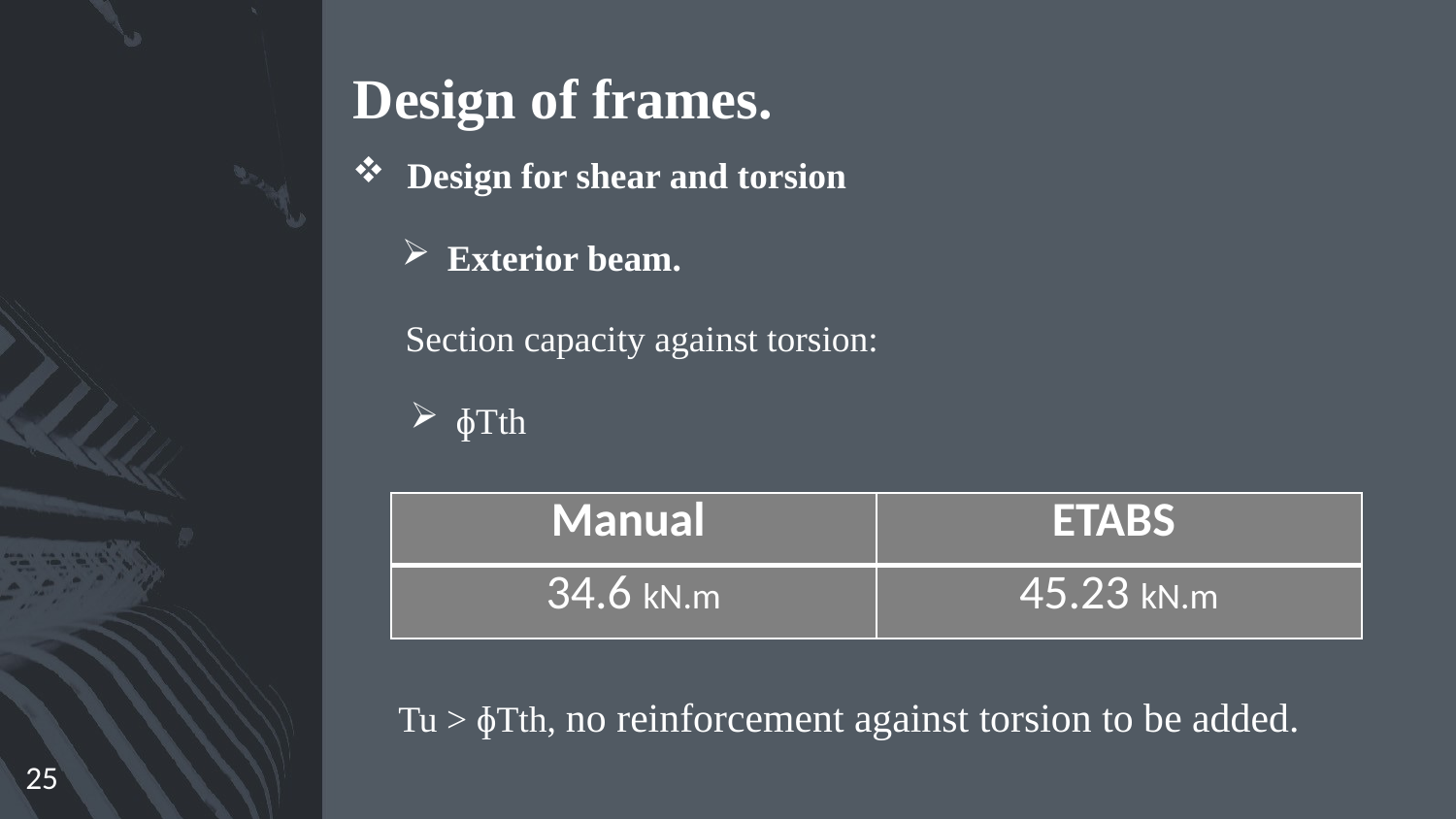

Design of frames.
Design for shear and torsion
Exterior beam.
Section capacity against torsion:
ɸTth
| Manual | ETABS |
| --- | --- |
| 34.6 kN.m | 45.23 kN.m |
Tu > ɸTth, no reinforcement against torsion to be added.
25